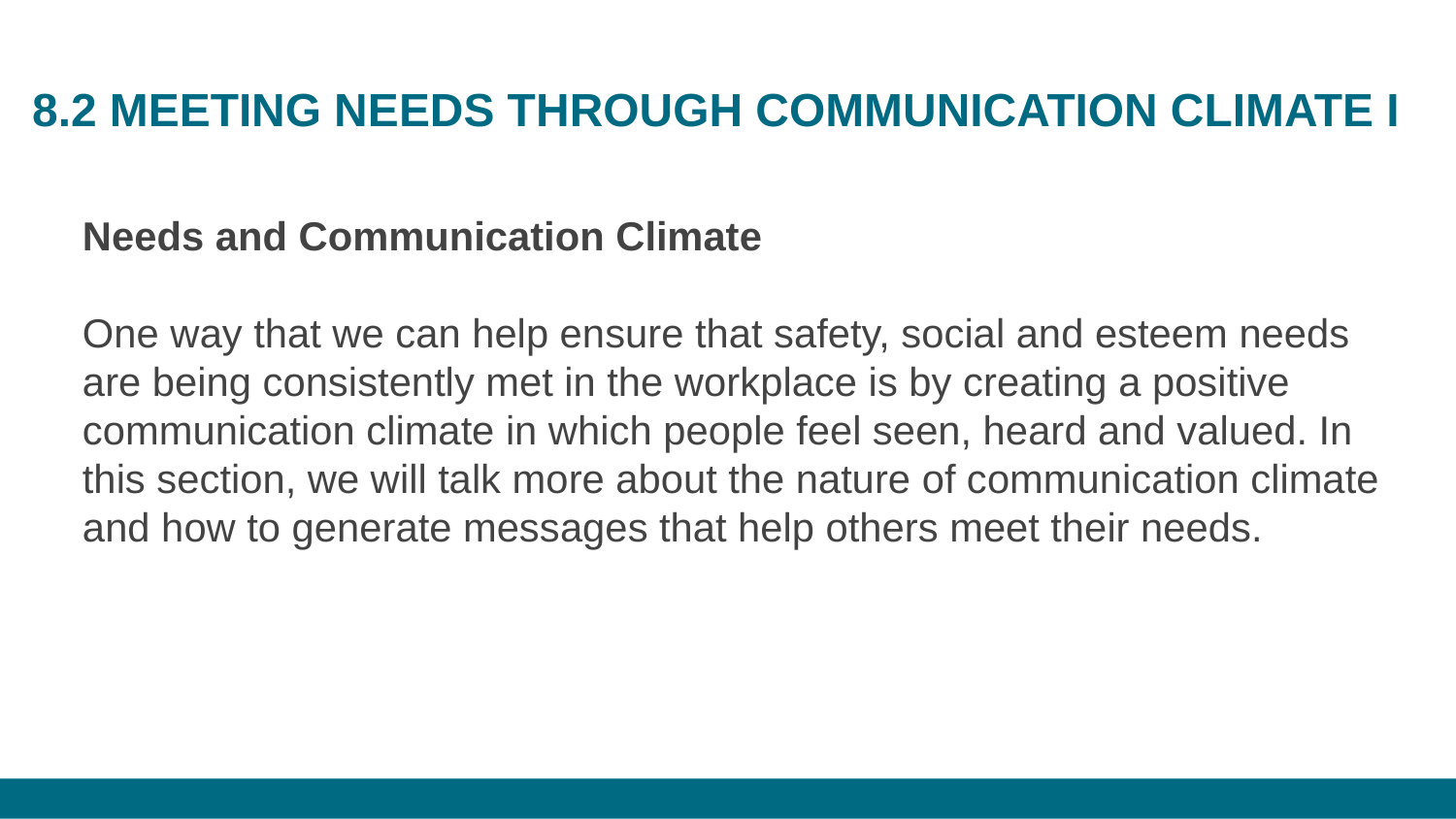

# 8.2 MEETING NEEDS THROUGH COMMUNICATION CLIMATE I
Needs and Communication Climate

One way that we can help ensure that safety, social and esteem needs are being consistently met in the workplace is by creating a positive communication climate in which people feel seen, heard and valued. In this section, we will talk more about the nature of communication climate and how to generate messages that help others meet their needs.